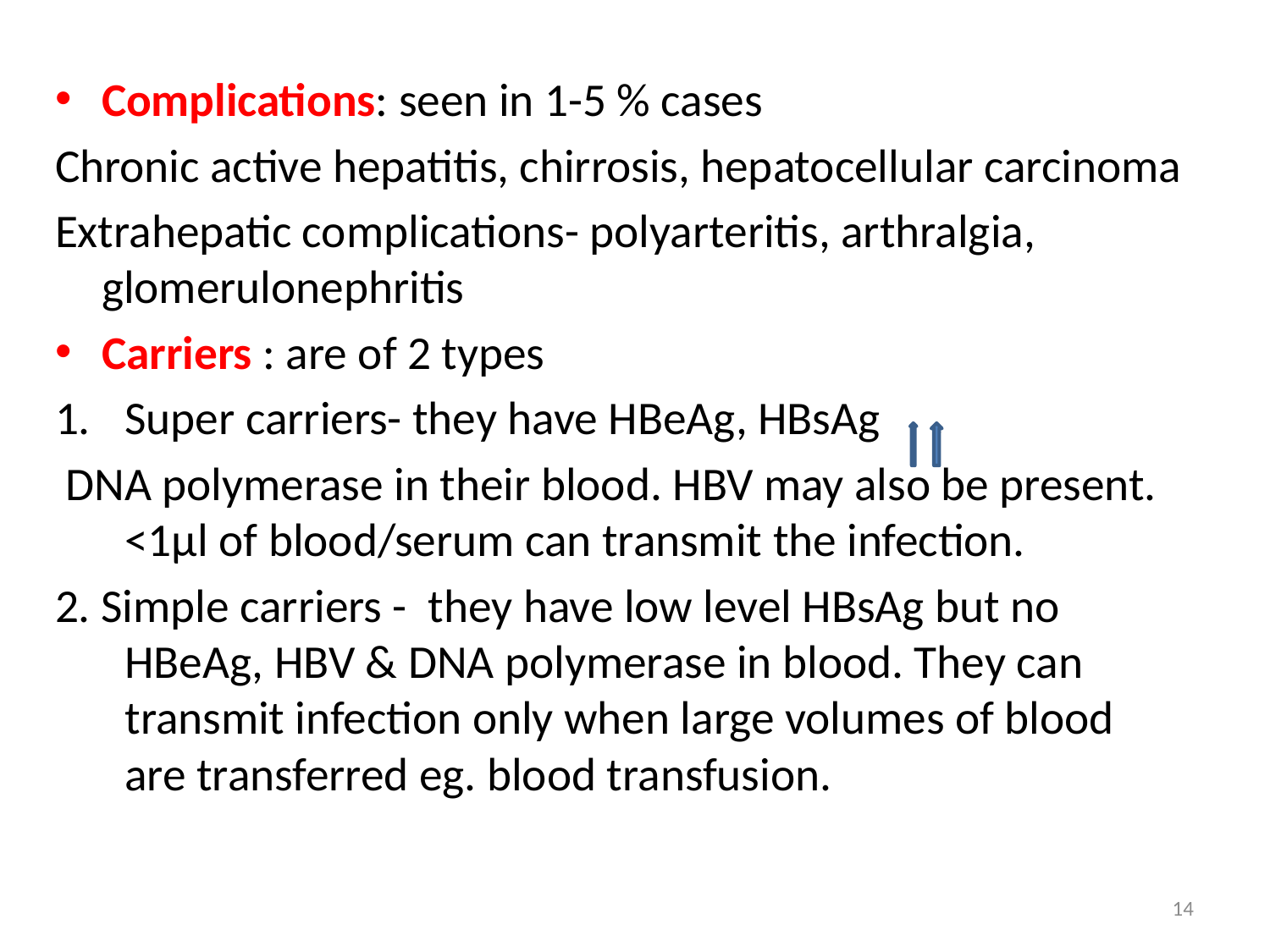

Complications: seen in 1-5 % cases
Chronic active hepatitis, chirrosis, hepatocellular carcinoma
Extrahepatic complications- polyarteritis, arthralgia, glomerulonephritis
Carriers : are of 2 types
Super carriers- they have HBeAg, HBsAg     ,
 DNA polymerase in their blood. HBV may also be present.  <1µl of blood/serum can transmit the infection.
2. Simple carriers -  they have low level HBsAg but no HBeAg, HBV & DNA polymerase in blood. They can transmit infection only when large volumes of blood are transferred eg. blood transfusion.

14